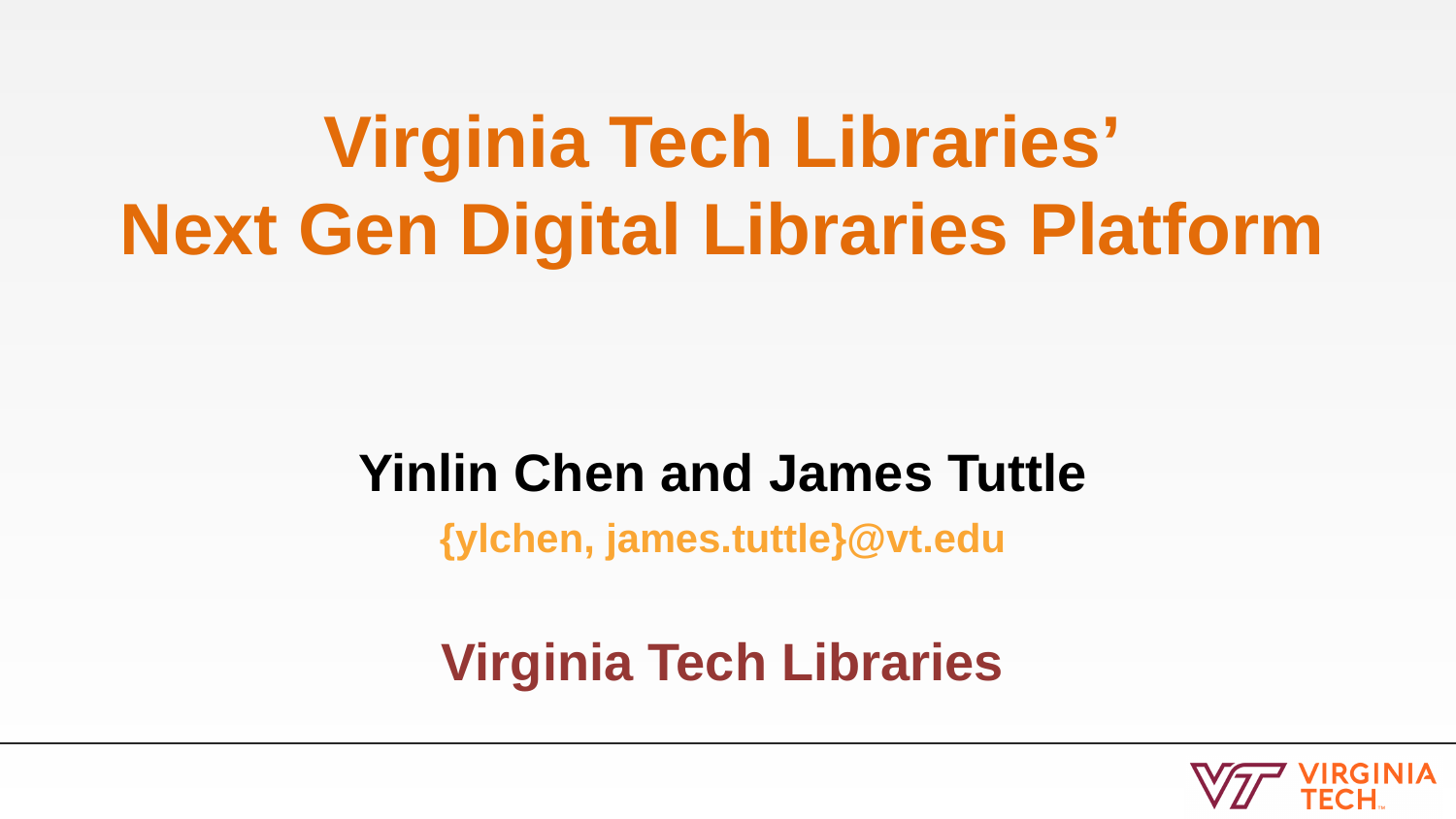

# Virginia Tech Libraries’
Next Gen Digital Libraries Platform

Yinlin Chen and James Tuttle
{ylchen, james.tuttle}@vt.edu

Virginia Tech Libraries